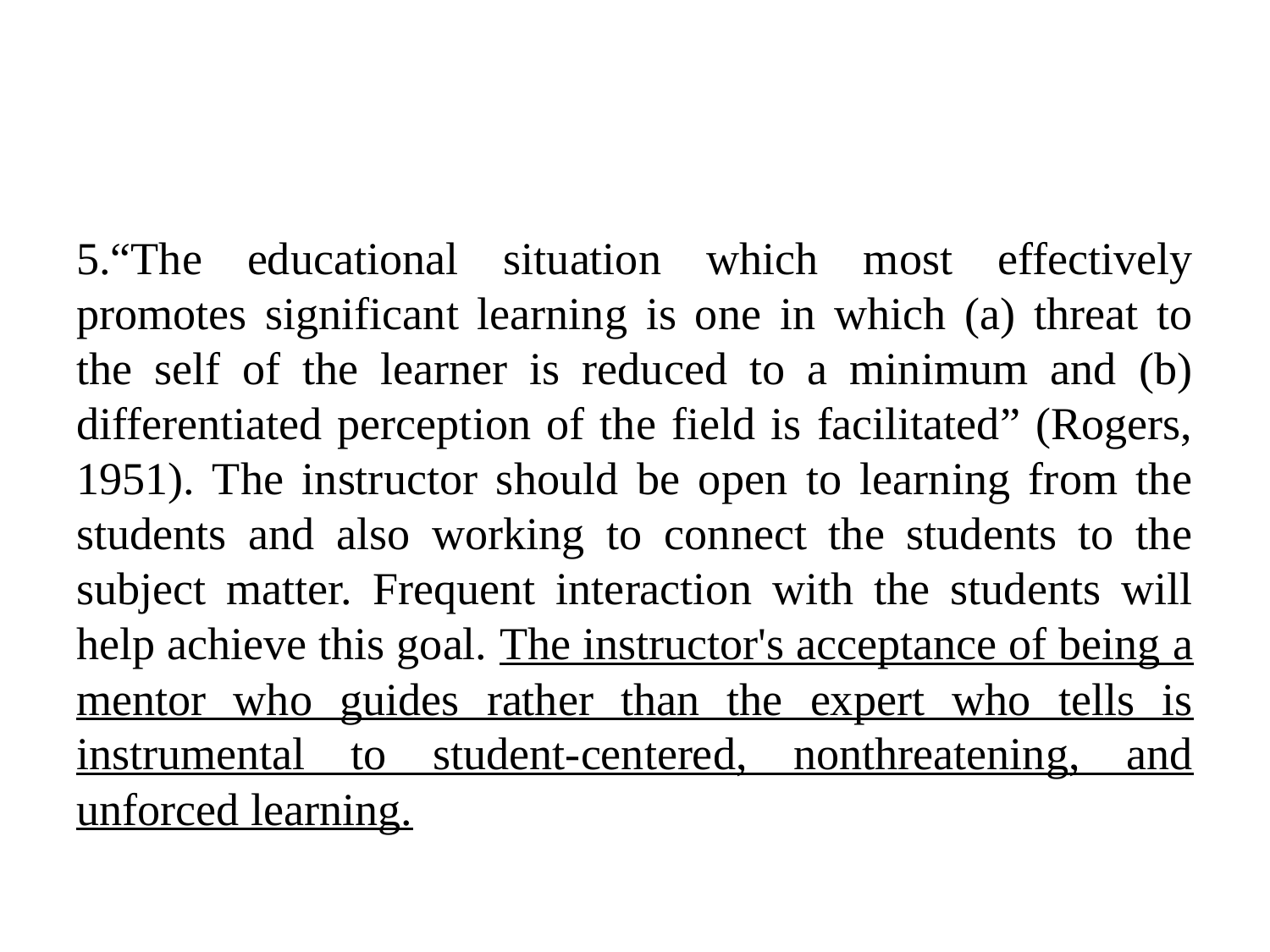

#
5.“The educational situation which most effectively promotes significant learning is one in which (a) threat to the self of the learner is reduced to a minimum and (b) differentiated perception of the field is facilitated” (Rogers, 1951). The instructor should be open to learning from the students and also working to connect the students to the subject matter. Frequent interaction with the students will help achieve this goal. The instructor's acceptance of being a mentor who guides rather than the expert who tells is instrumental to student-centered, nonthreatening, and unforced learning.